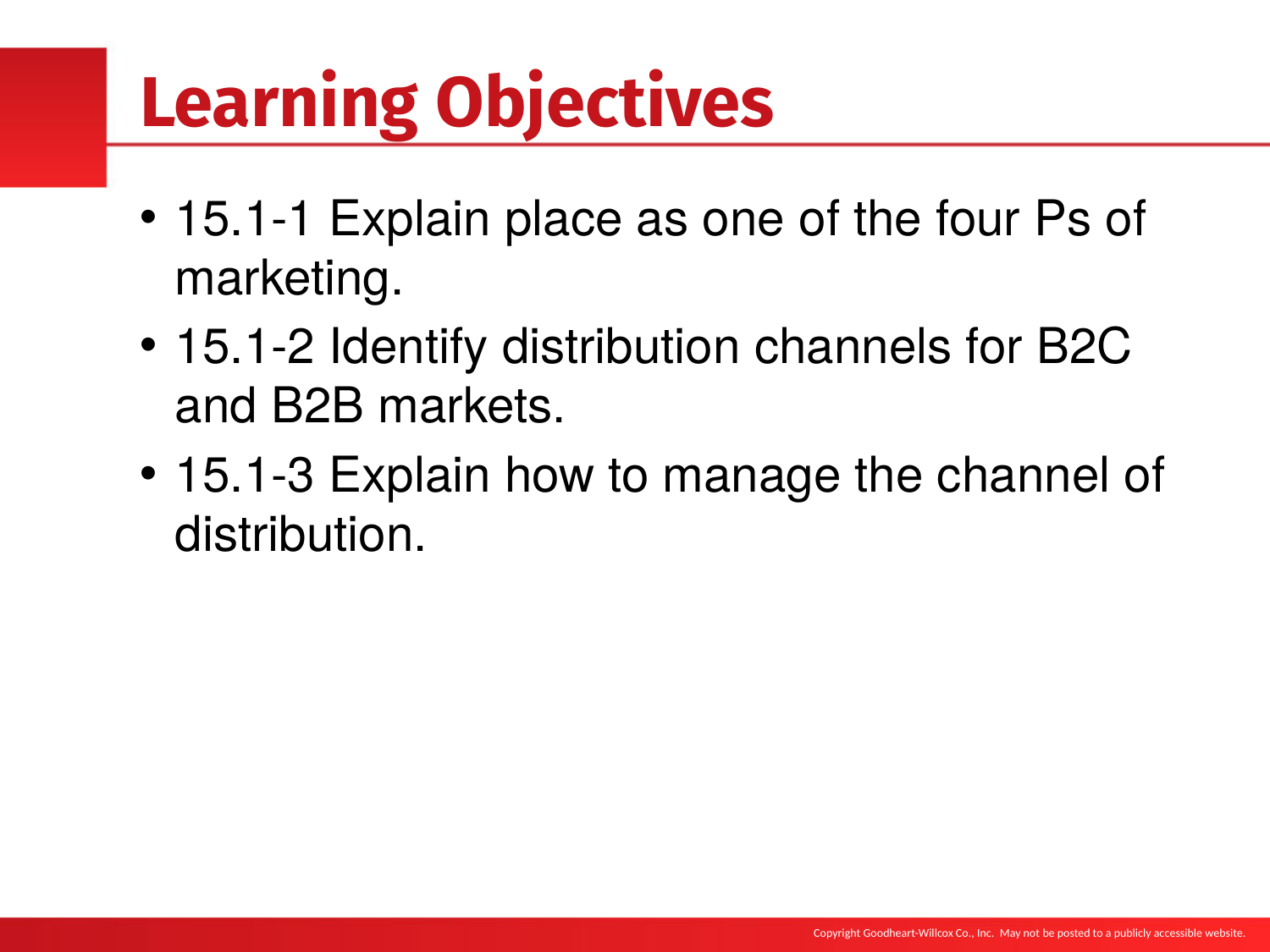

# Learning Objectives
15.1-1 Explain place as one of the four Ps of marketing.
15.1-2 Identify distribution channels for B2C and B2B markets.
15.1-3 Explain how to manage the channel of distribution.